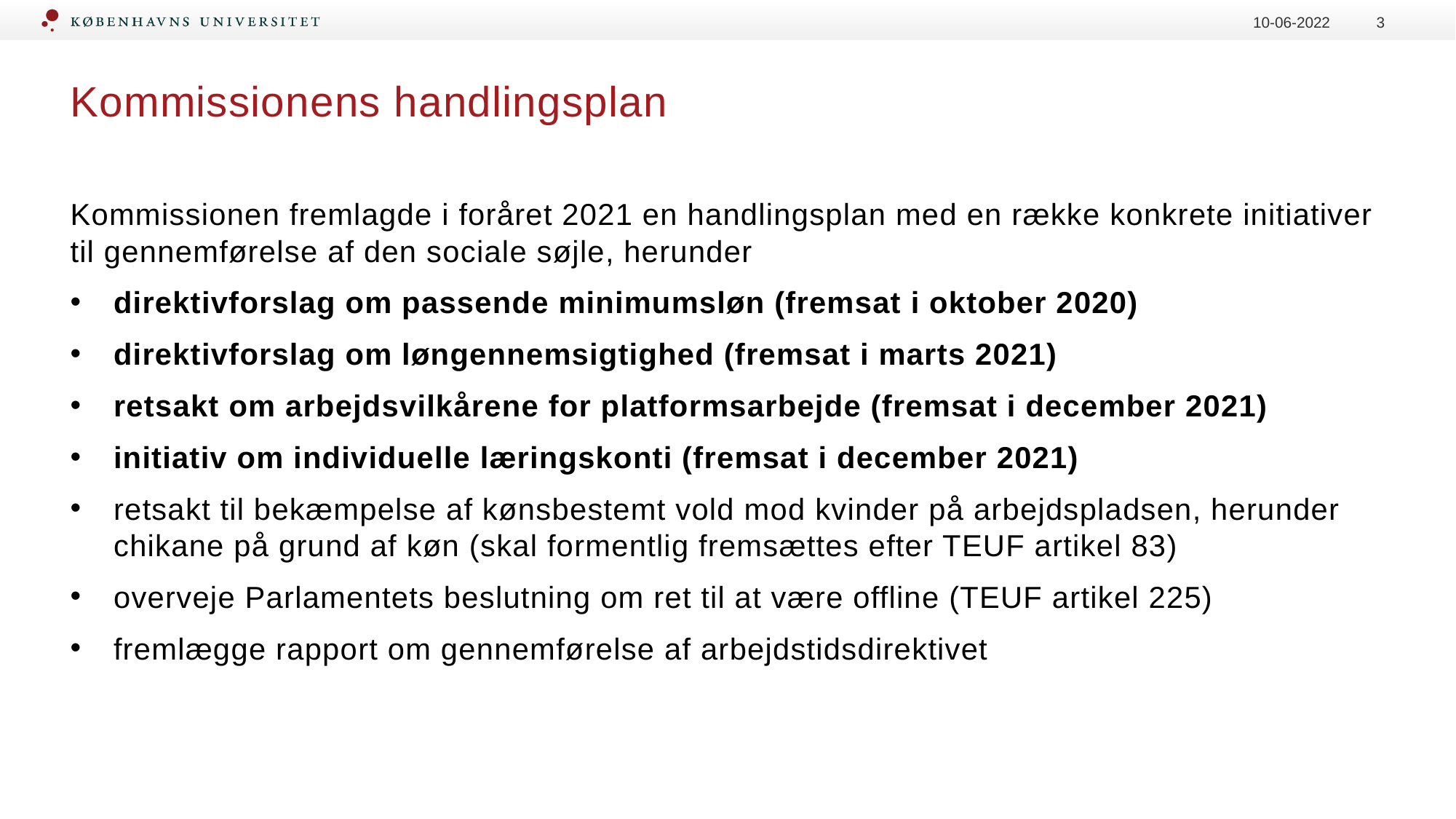

10-06-2022
3
# Kommissionens handlingsplan
Kommissionen fremlagde i foråret 2021 en handlingsplan med en række konkrete initiativer til gennemførelse af den sociale søjle, herunder
direktivforslag om passende minimumsløn (fremsat i oktober 2020)
direktivforslag om løngennemsigtighed (fremsat i marts 2021)
retsakt om arbejdsvilkårene for platformsarbejde (fremsat i december 2021)
initiativ om individuelle læringskonti (fremsat i december 2021)
retsakt til bekæmpelse af kønsbestemt vold mod kvinder på arbejdspladsen, herunder chikane på grund af køn (skal formentlig fremsættes efter TEUF artikel 83)
overveje Parlamentets beslutning om ret til at være offline (TEUF artikel 225)
fremlægge rapport om gennemførelse af arbejdstidsdirektivet